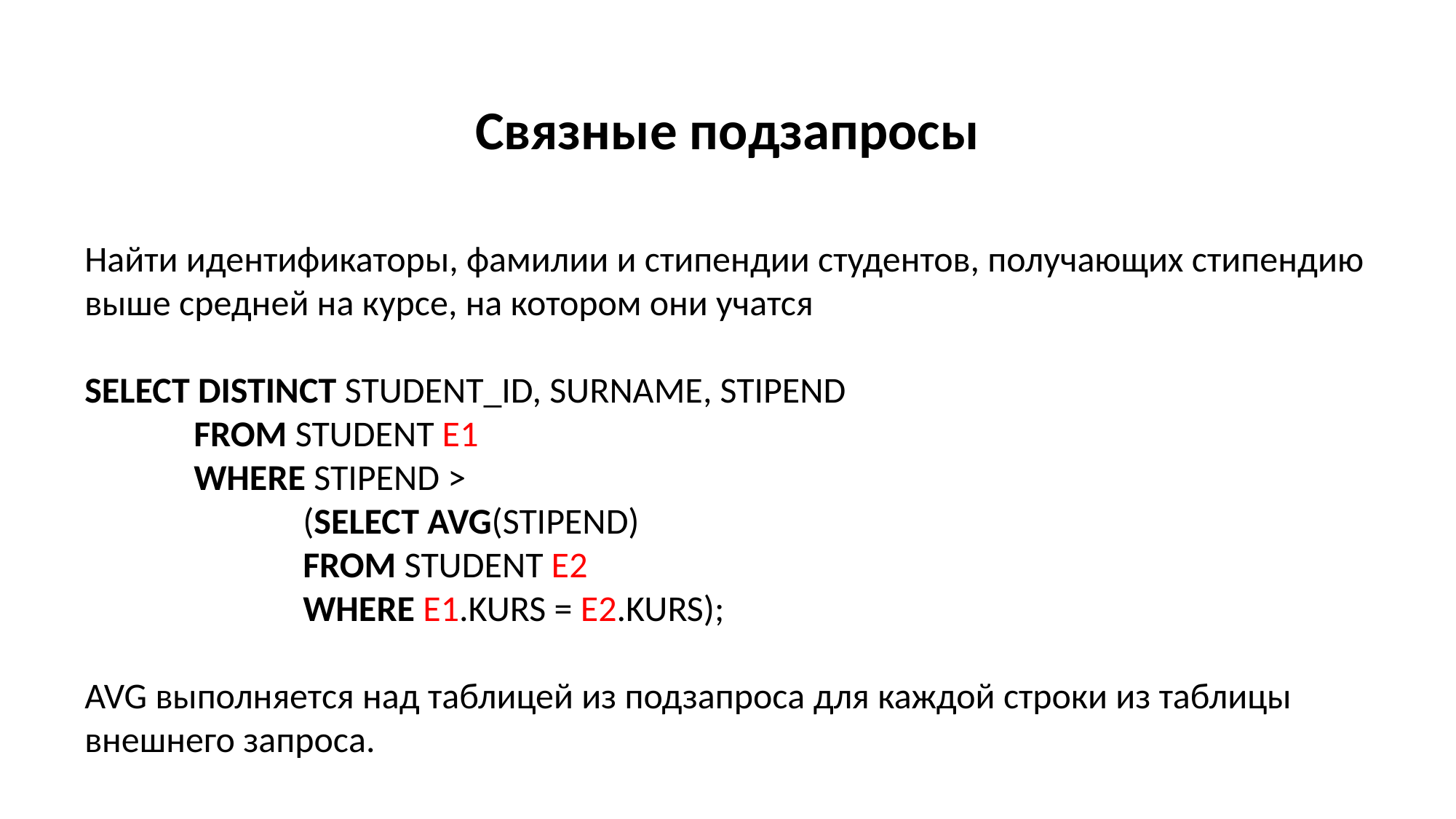

Связные подзапросы
Найти идентификаторы, фамилии и стипендии студентов, получающих стипендию выше средней на курсе, на котором они учатся

SELECT DISTINCT STUDENT_ID, SURNAME, STIPEND
	FROM STUDENT E1
	WHERE STIPEND >
		(SELECT AVG(STIPEND)
		FROM STUDENT E2
		WHERE E1.KURS = E2.KURS);

AVG выполняется над таблицей из подзапроса для каждой строки из таблицы внешнего запроса.